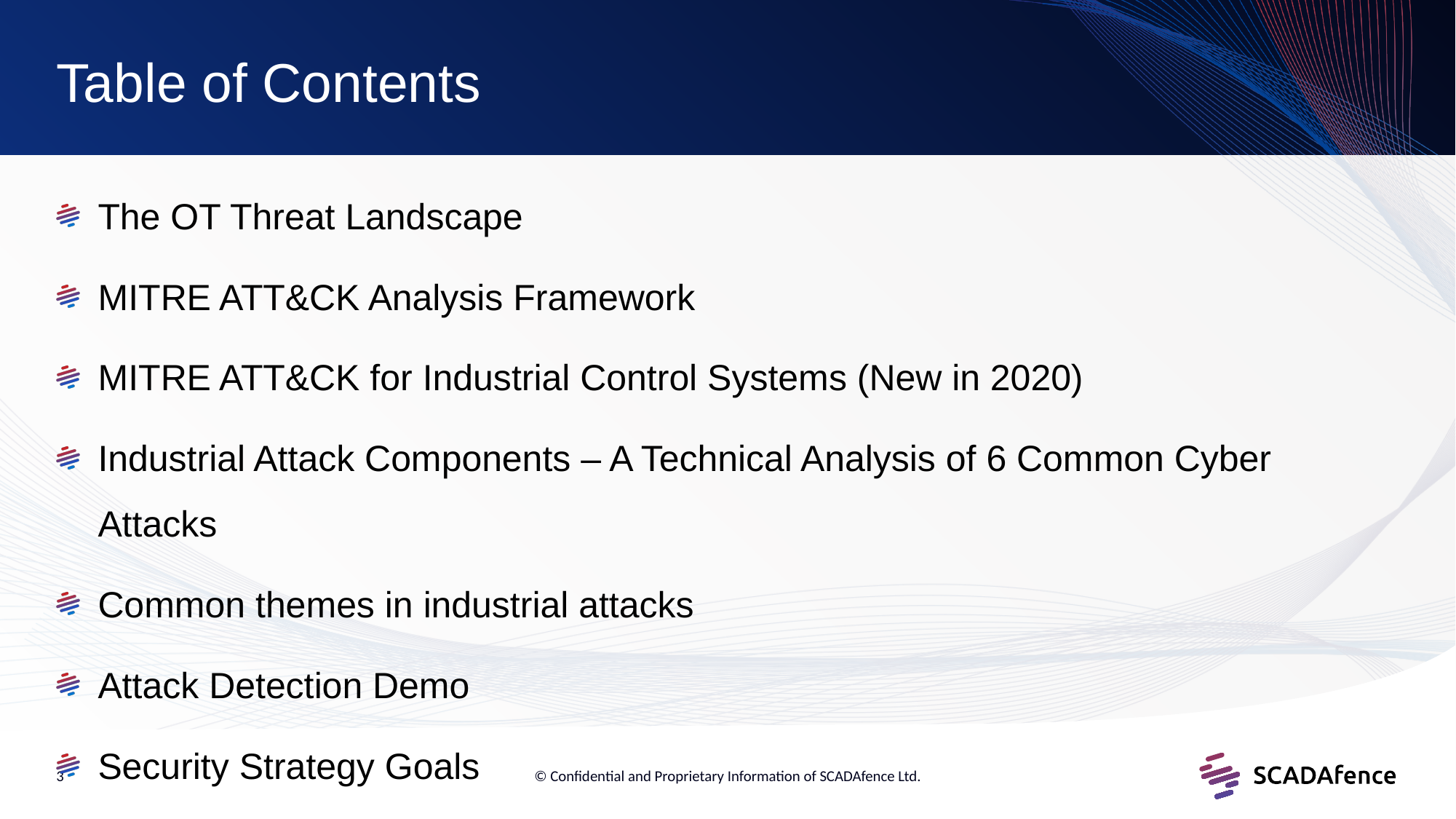

# Table of Contents
The OT Threat Landscape
MITRE ATT&CK Analysis Framework
MITRE ATT&CK for Industrial Control Systems (New in 2020)
Industrial Attack Components – A Technical Analysis of 6 Common Cyber Attacks
Common themes in industrial attacks
Attack Detection Demo
Security Strategy Goals